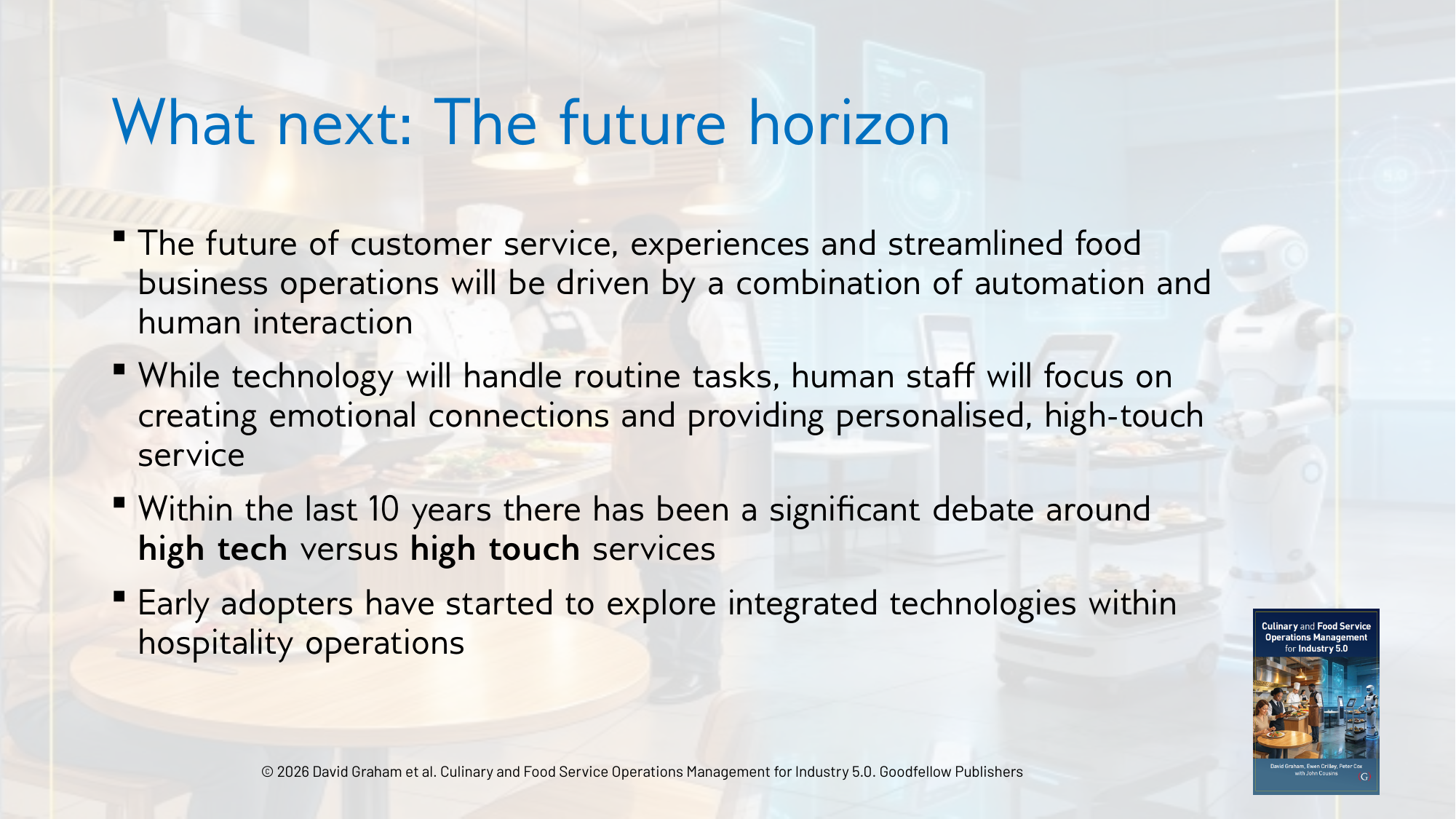

# What next: The future horizon
The future of customer service, experiences and streamlined food business operations will be driven by a combination of automation and human interaction
While technology will handle routine tasks, human staff will focus on creating emotional connections and providing personalised, high-touch service
Within the last 10 years there has been a significant debate around high tech versus high touch services
Early adopters have started to explore integrated technologies within hospitality operations
© 2026 David Graham et al. Culinary and Food Service Operations Management for Industry 5.0. Goodfellow Publishers